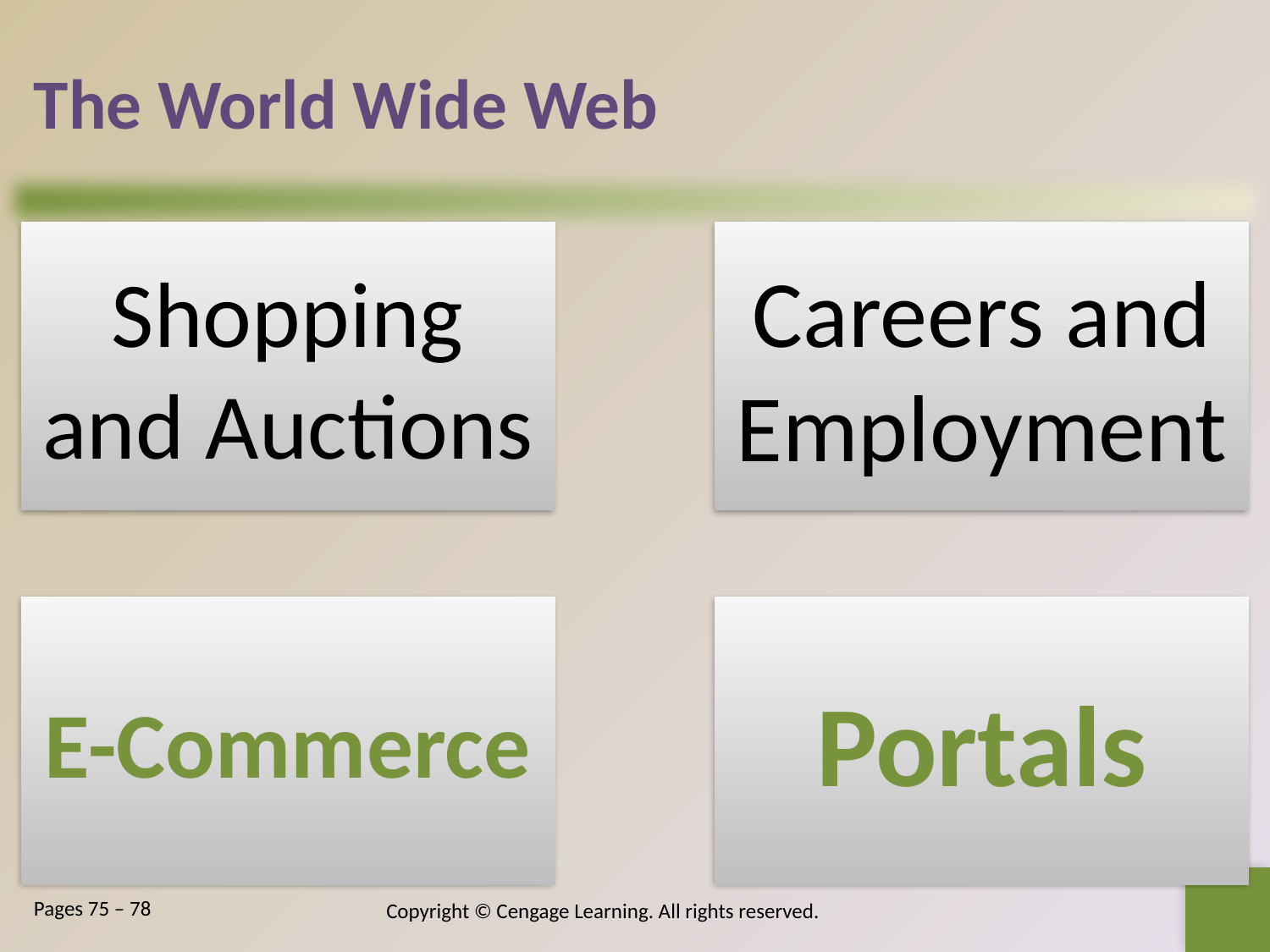

# The World Wide Web
Shopping and Auctions
Careers and Employment
E-Commerce
Portals
Copyright © Cengage Learning. All rights reserved.
Pages 75 – 78